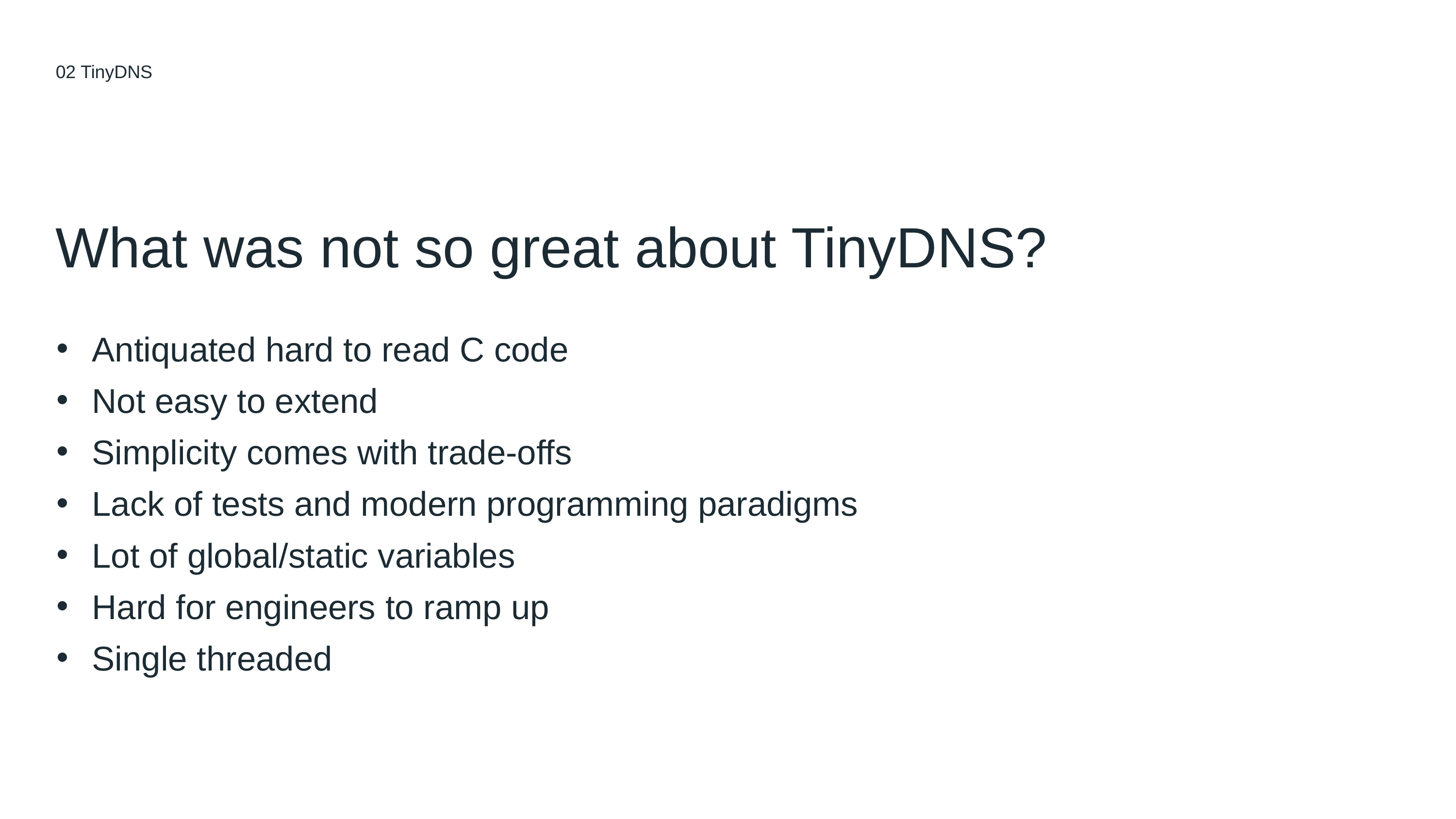

02 TinyDNS
# What was not so great about TinyDNS?
Antiquated hard to read C code
Not easy to extend
Simplicity comes with trade-offs
Lack of tests and modern programming paradigms
Lot of global/static variables
Hard for engineers to ramp up
Single threaded